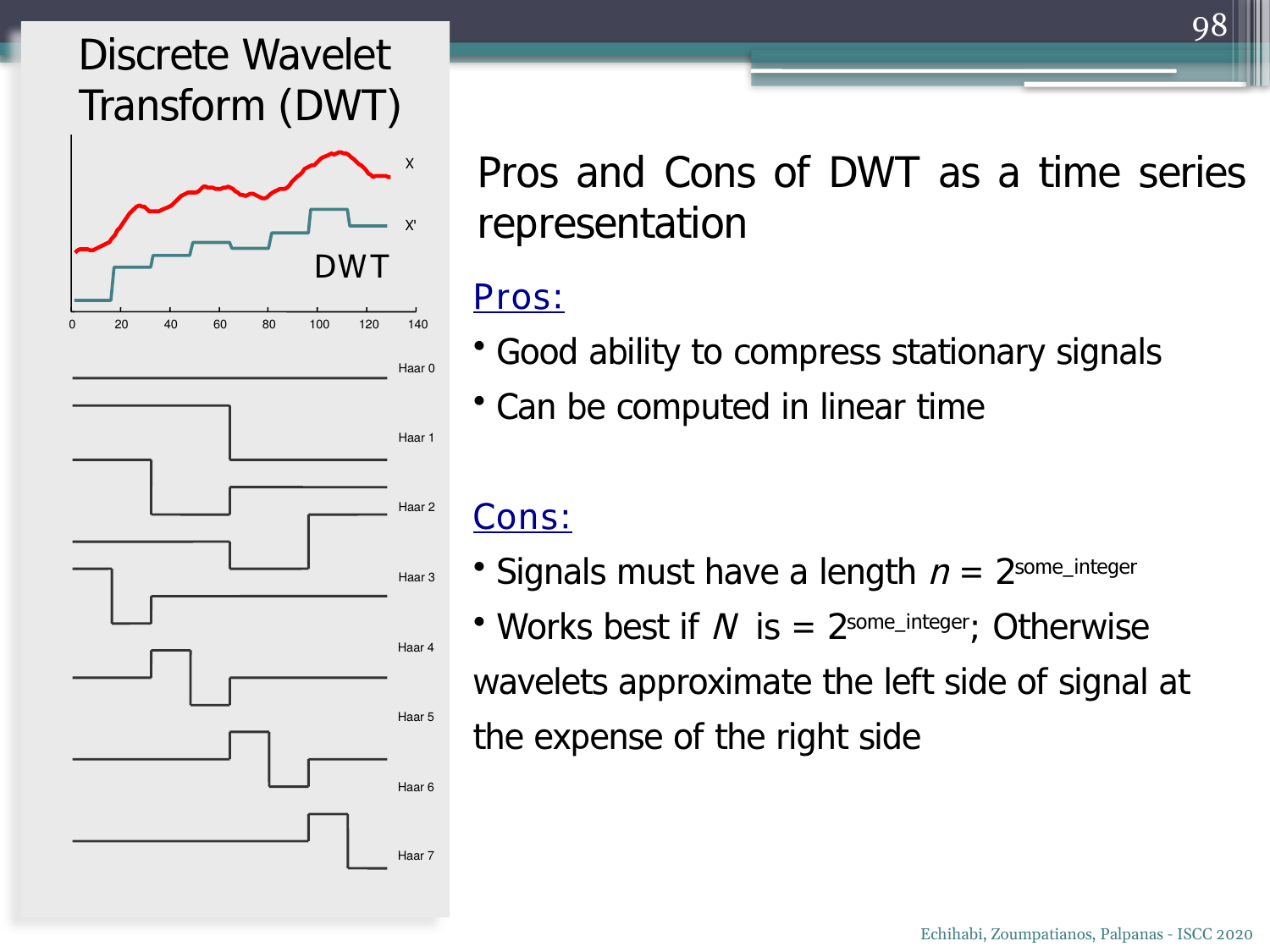

98
Discrete Wavelet Transform (DWT)

X

X'
DWT

0
20
40
60
80
100
120
140
Haar 0

Haar 1

Haar 2

Haar 3
Haar 4

Haar 5

Haar 6

Haar 7
Pros and Cons of DWT as a time series representation
Pros:
 Good ability to compress stationary signals
 Can be computed in linear time

Cons:
 Signals must have a length n = 2some_integer
 Works best if N  is = 2some_integer; Otherwise wavelets approximate the left side of signal at the expense of the right side
Echihabi, Zoumpatianos, Palpanas - ISCC 2020